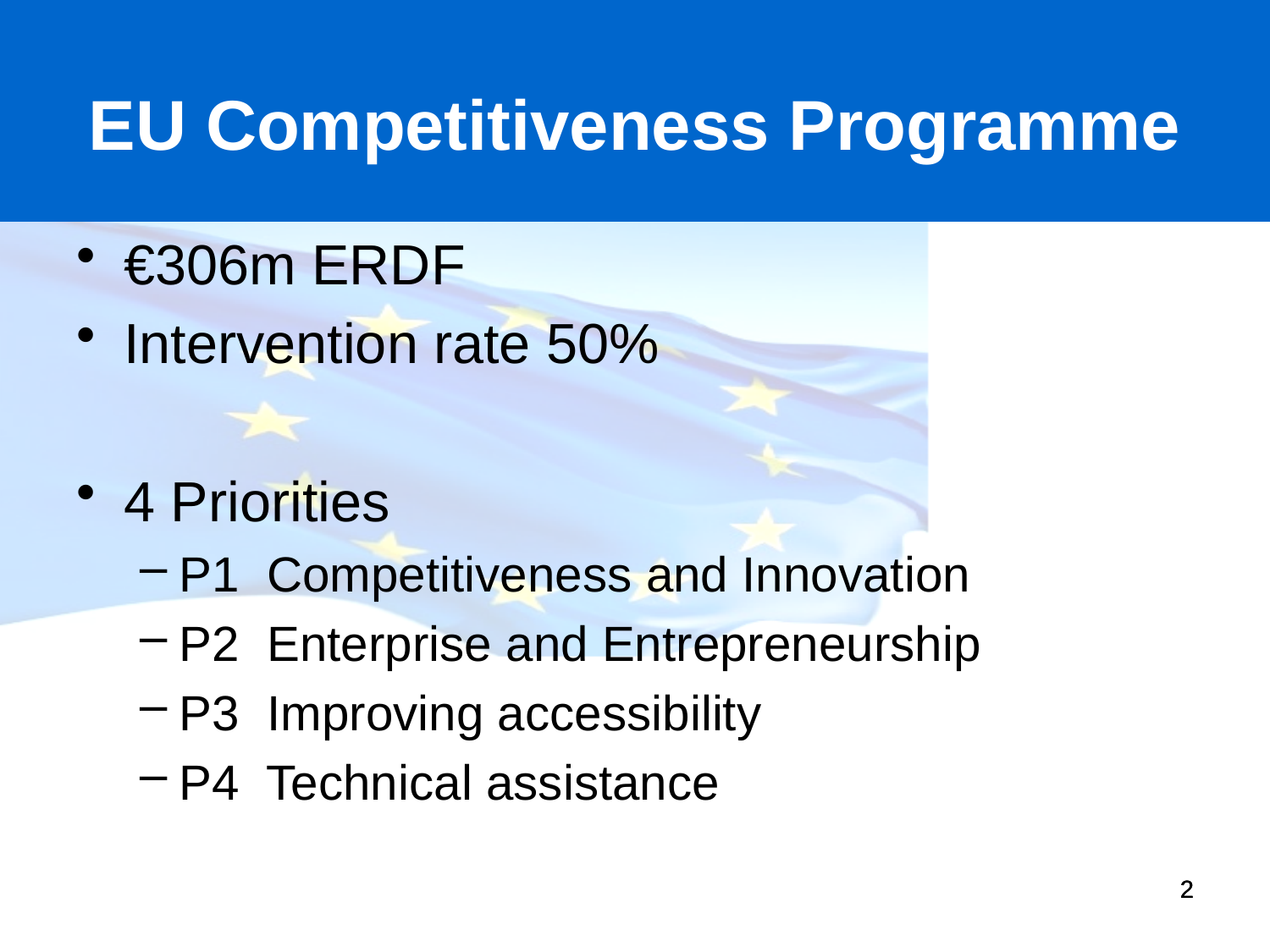

EU Competitiveness Programme
€306m ERDF
Intervention rate 50%

4 Priorities
P1  Competitiveness and Innovation
P2  Enterprise and Entrepreneurship
P3  Improving accessibility
P4  Technical assistance
2
2
2